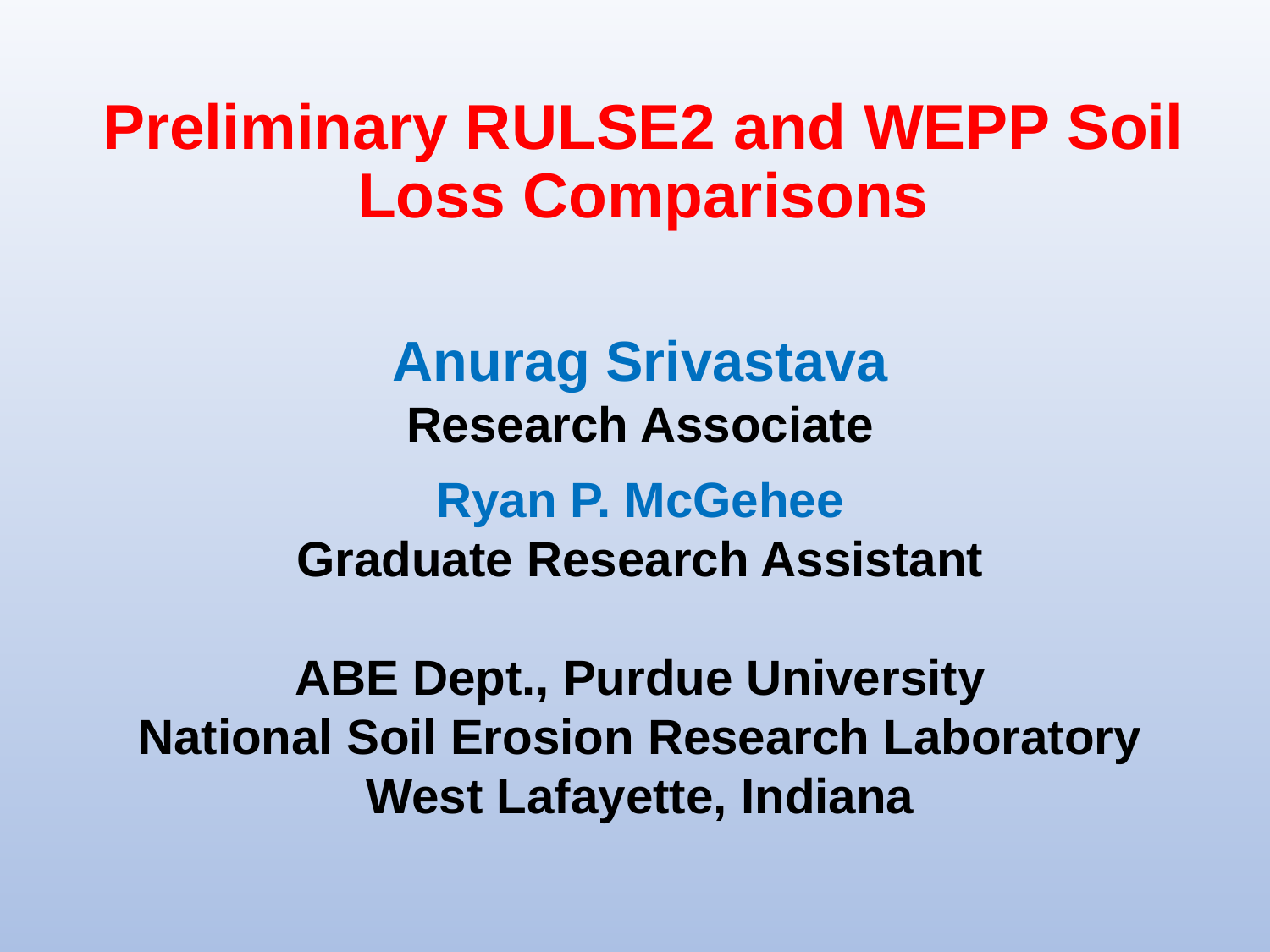

# Preliminary RULSE2 and WEPP Soil Loss Comparisons

Anurag Srivastava
Research Associate
Ryan P. McGehee
Graduate Research Assistant

ABE Dept., Purdue University
National Soil Erosion Research Laboratory
West Lafayette, Indiana